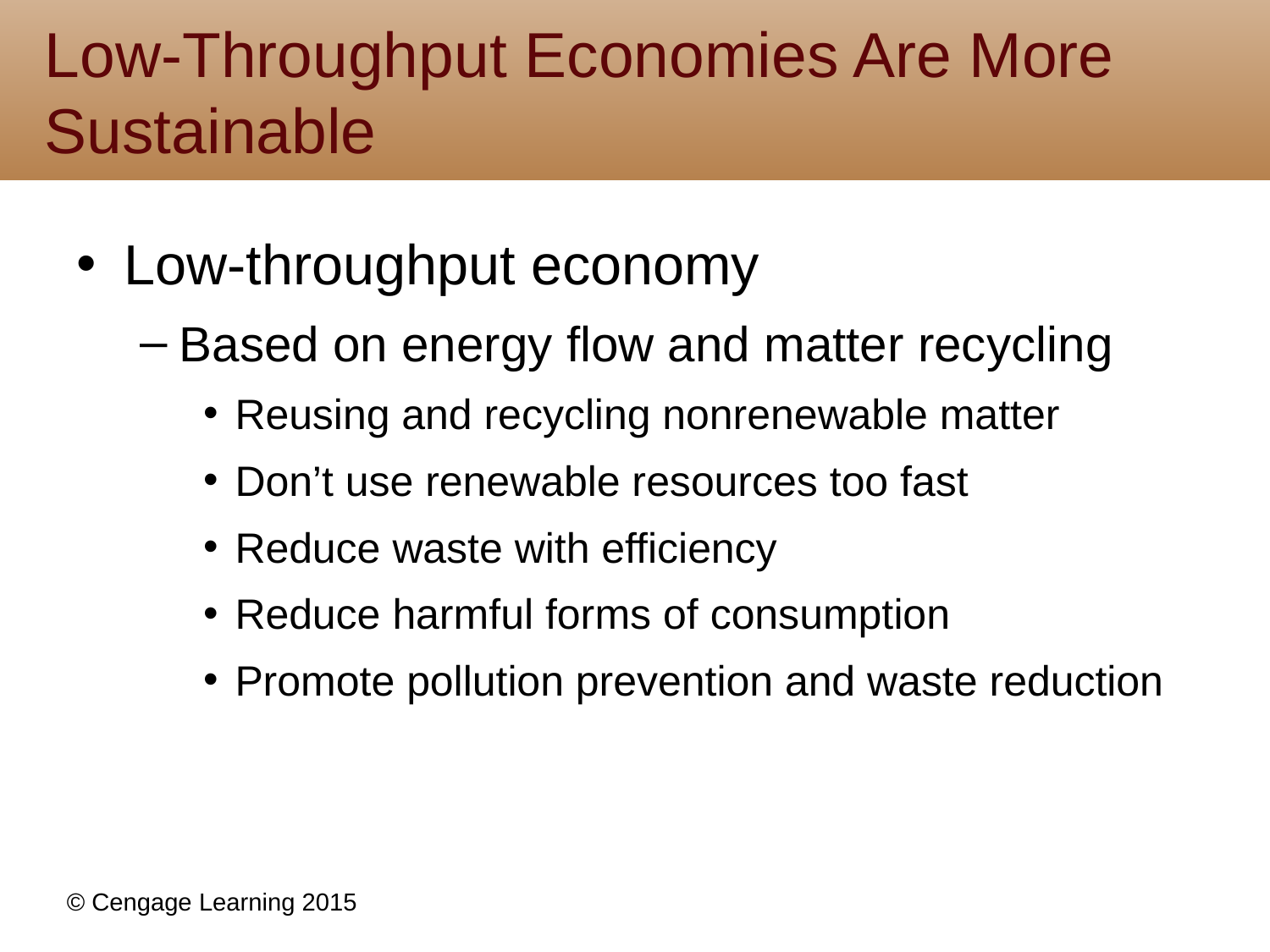

# Low-Throughput Economies Are More Sustainable
Low-throughput economy
Based on energy flow and matter recycling
Reusing and recycling nonrenewable matter
Don’t use renewable resources too fast
Reduce waste with efficiency
Reduce harmful forms of consumption
Promote pollution prevention and waste reduction